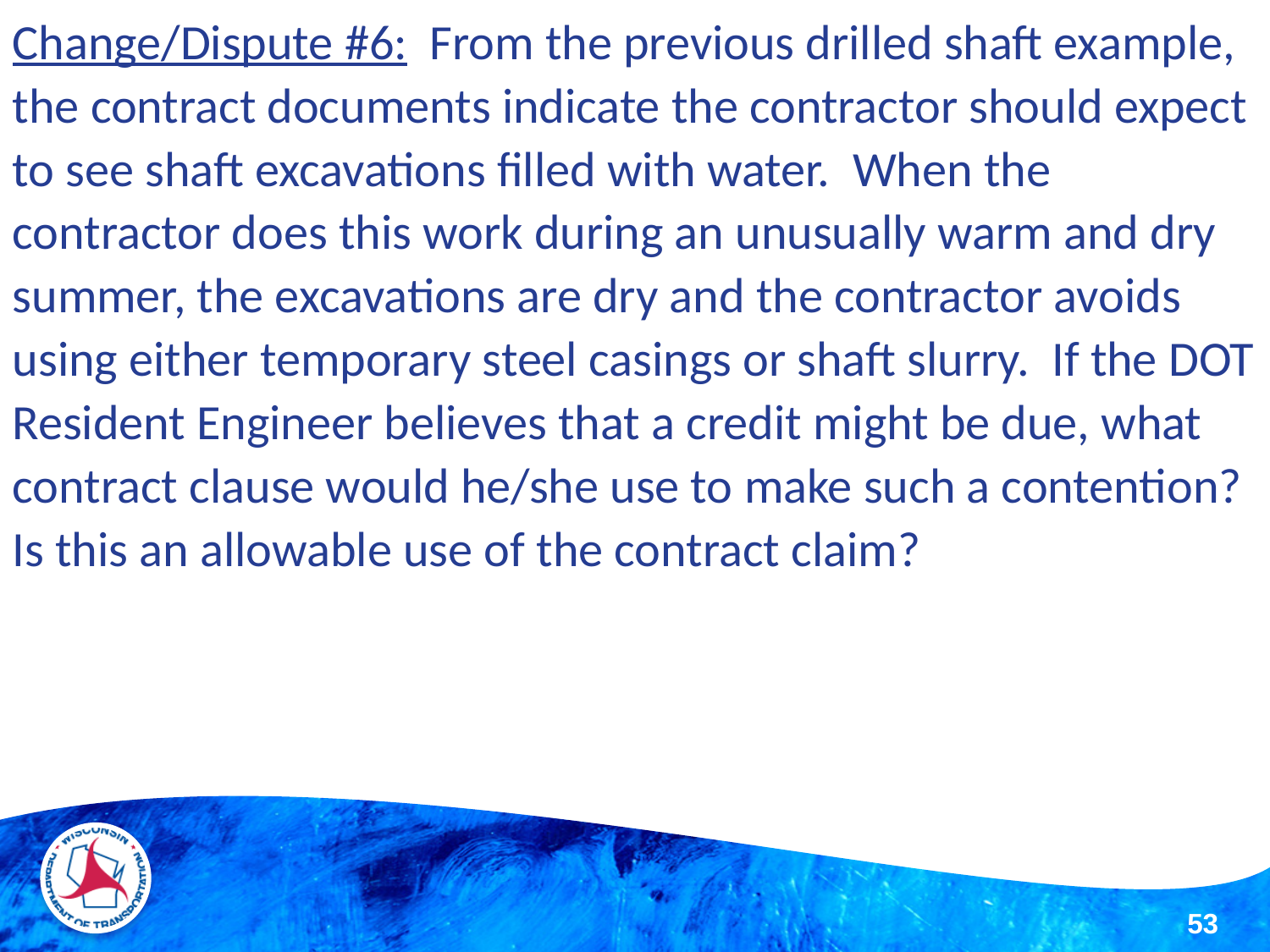

Change/Dispute #6:  From the previous drilled shaft example, the contract documents indicate the contractor should expect to see shaft excavations filled with water.  When the contractor does this work during an unusually warm and dry summer, the excavations are dry and the contractor avoids using either temporary steel casings or shaft slurry.  If the DOT Resident Engineer believes that a credit might be due, what contract clause would he/she use to make such a contention?  Is this an allowable use of the contract claim?
53